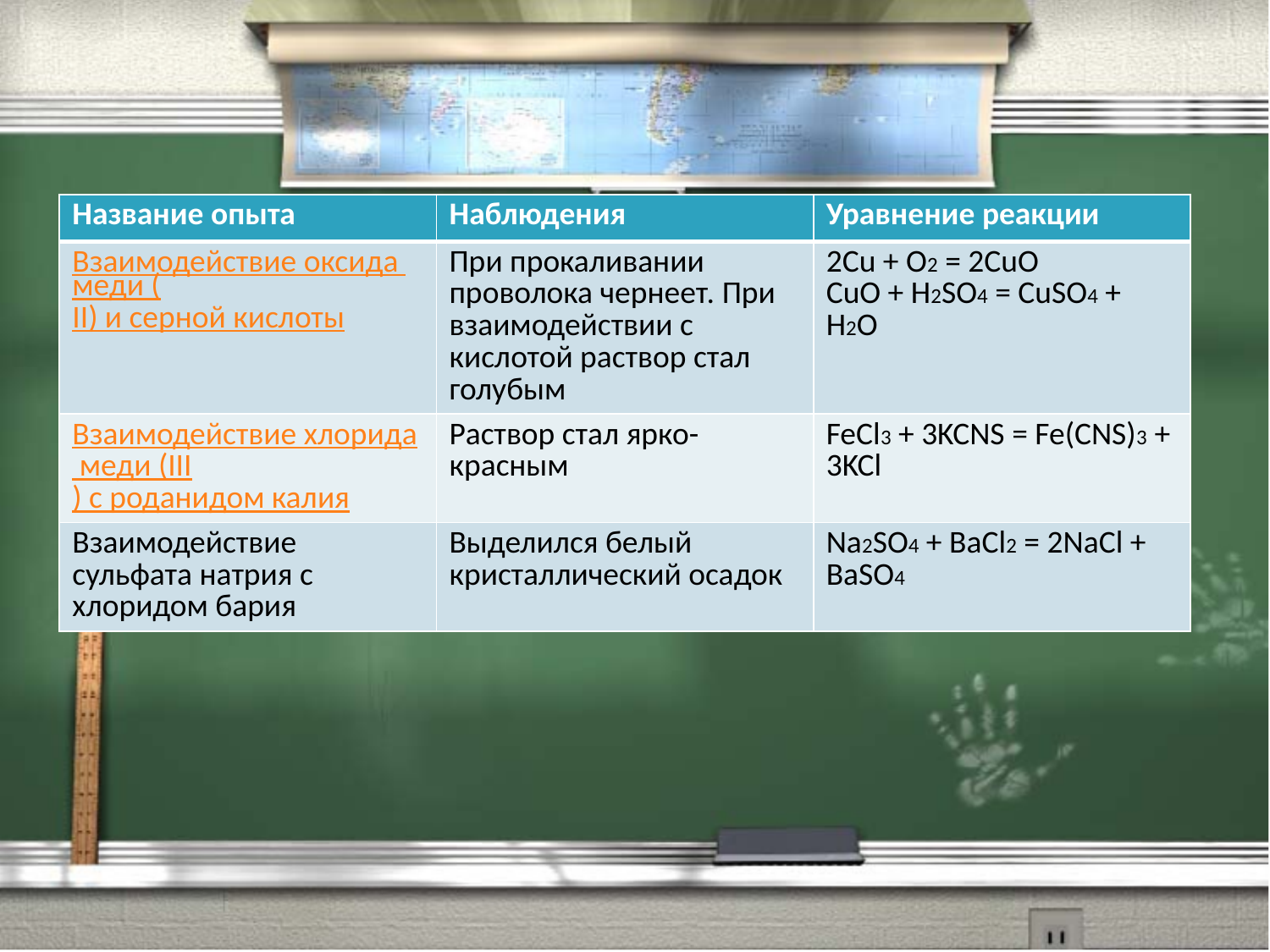

| Название опыта | Наблюдения | Уравнение реакции |
| --- | --- | --- |
| Взаимодействие оксида меди (II) и серной кислоты | При прокаливании проволока чернеет. При взаимодействии с кислотой раствор стал голубым | 2Cu + O2 = 2CuO CuO + H2SO4 = CuSO4 + H2O |
| Взаимодействие хлорида меди (III) с роданидом калия | Раствор стал ярко-красным | FeCl3 + 3KCNS = Fe(CNS)3 + 3KCl |
| Взаимодействие сульфата натрия с хлоридом бария | Выделился белый кристаллический осадок | Na2SO4 + BaCl2 = 2NaCl + BaSO4 |